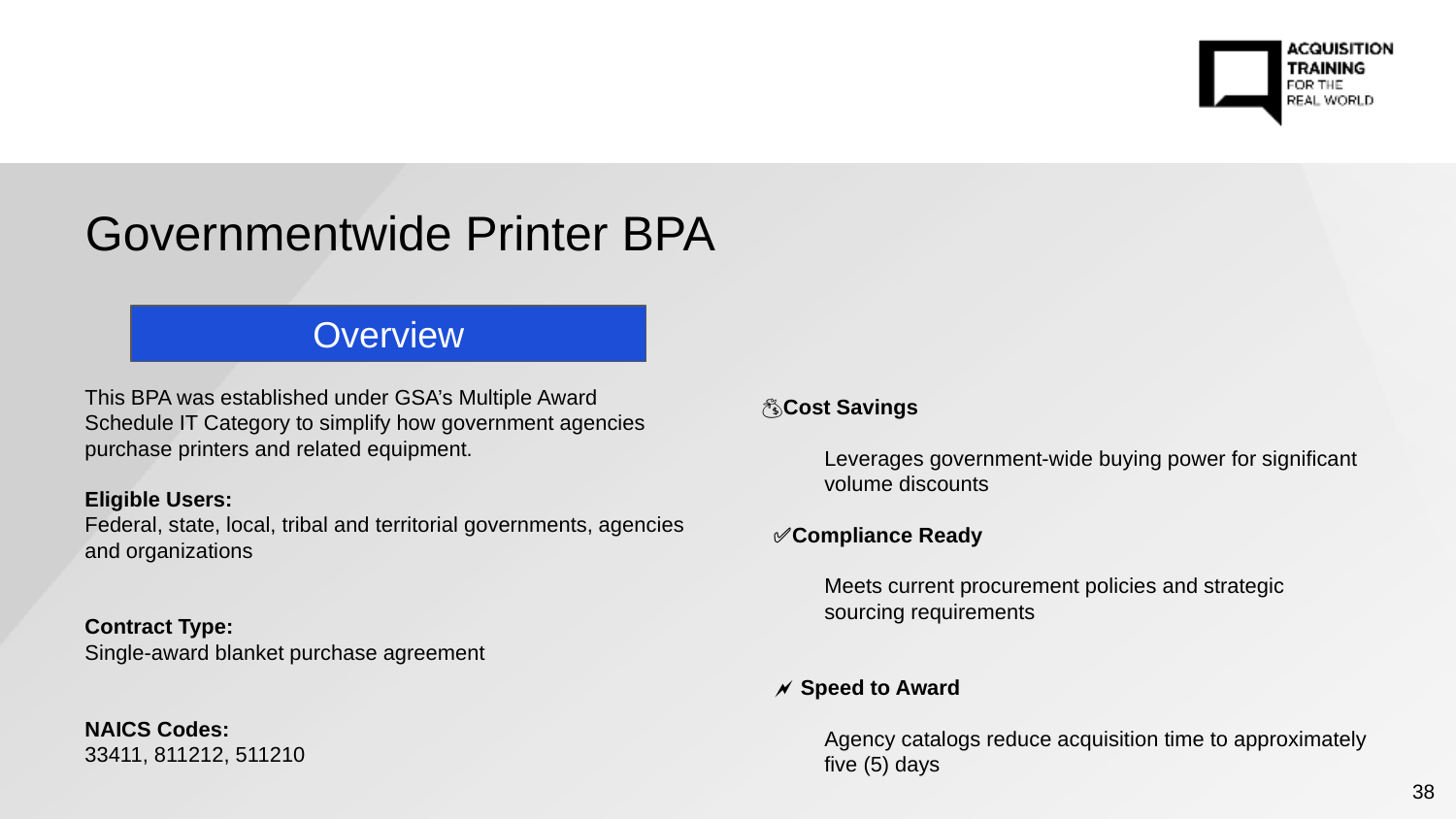

# Governmentwide Printer BPA
Overview

This BPA was established under GSA’s Multiple Award Schedule IT Category to simplify how government agencies purchase printers and related equipment.

Eligible Users:
Federal, state, local, tribal and territorial governments, agencies and organizations

Contract Type:
Single-award blanket purchase agreement

NAICS Codes:
33411, 811212, 511210

💰Cost Savings

Leverages government-wide buying power for significant volume discounts

  ✅Compliance Ready

Meets current procurement policies and strategic sourcing requirements

  🗲 Speed to Award

Agency catalogs reduce acquisition time to approximately five (5) days

Overview